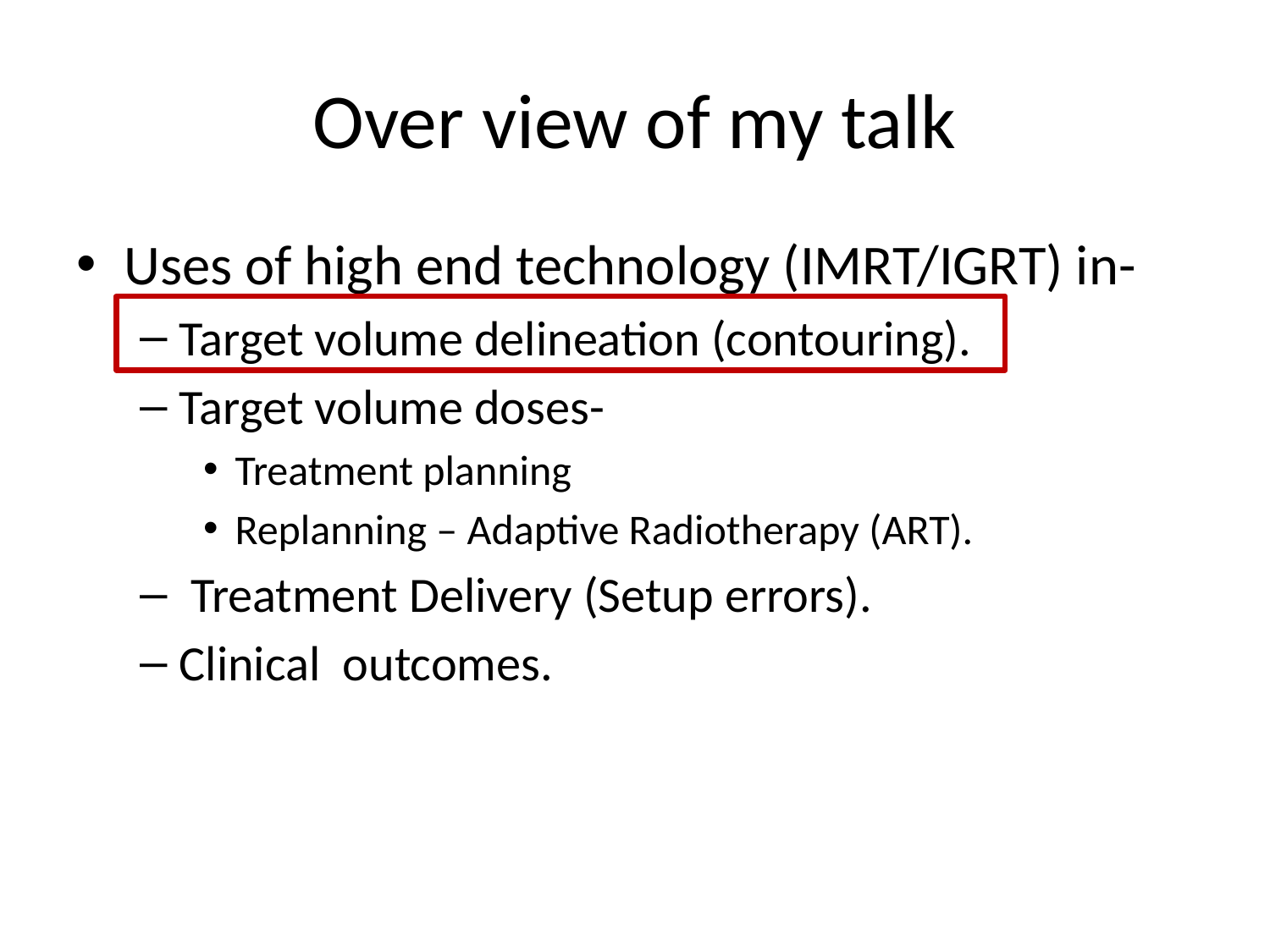

# Over view of my talk
Uses of high end technology (IMRT/IGRT) in-
Target volume delineation (contouring).
Target volume doses-
Treatment planning
Replanning – Adaptive Radiotherapy (ART).
 Treatment Delivery (Setup errors).
Clinical  outcomes.